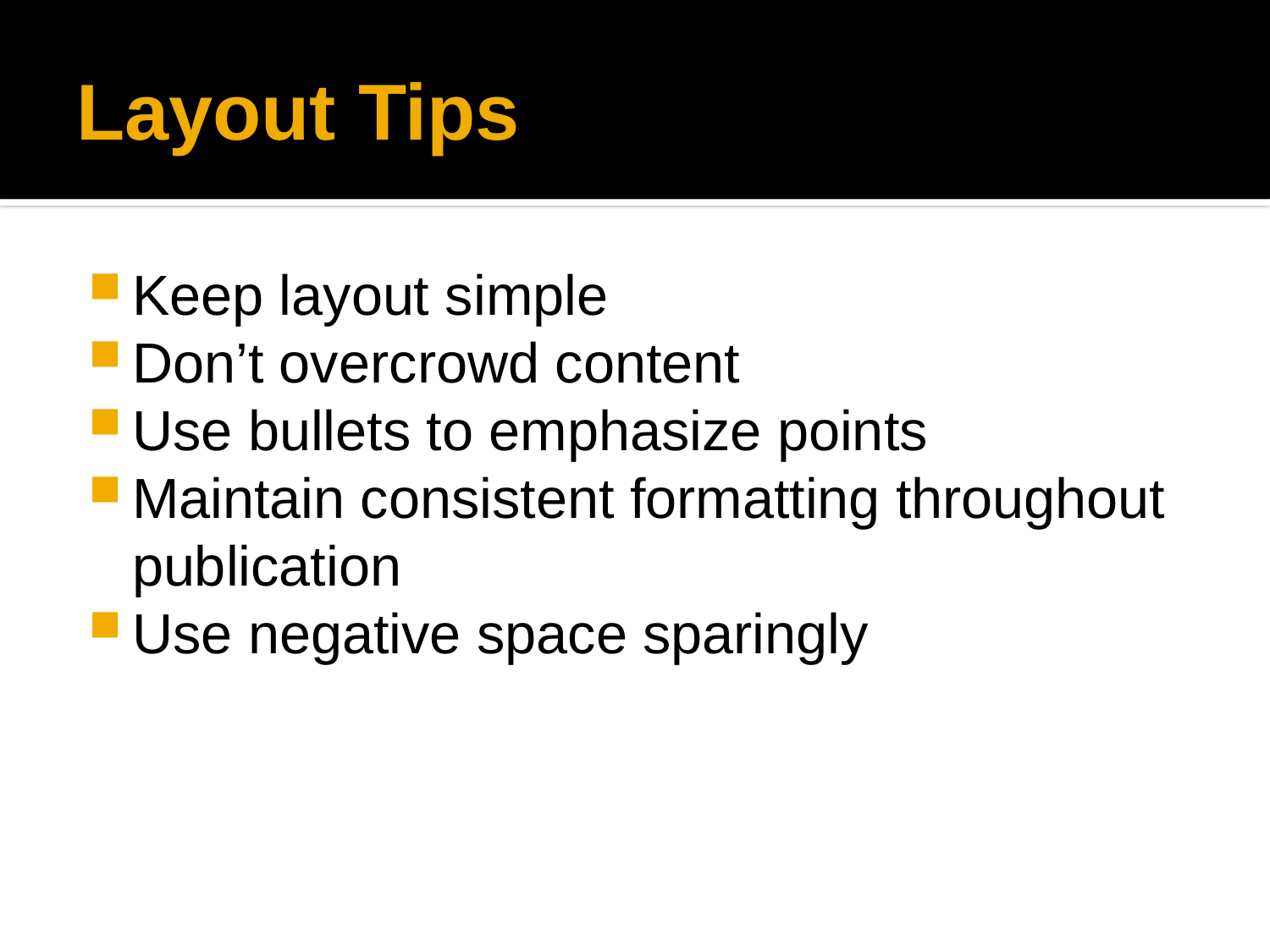

# Layout Tips
Keep layout simple
Don’t overcrowd content
Use bullets to emphasize points
Maintain consistent formatting throughout publication
Use negative space sparingly